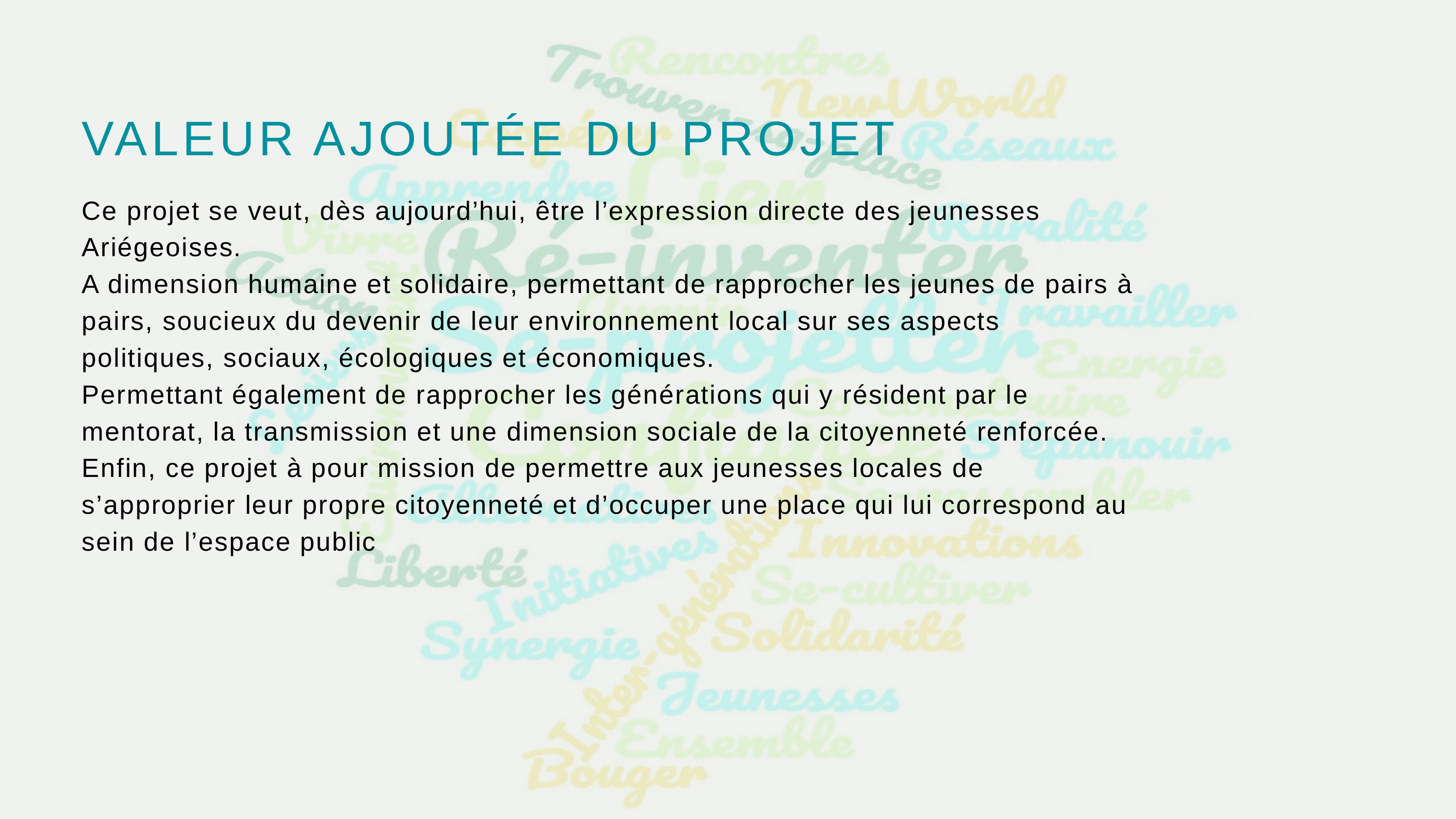

VALEUR AJOUTÉE DU PROJET
Ce projet se veut, dès aujourd’hui, être l’expression directe des jeunesses Ariégeoises.
A dimension humaine et solidaire, permettant de rapprocher les jeunes de pairs à pairs, soucieux du devenir de leur environnement local sur ses aspects politiques, sociaux, écologiques et économiques.
Permettant également de rapprocher les générations qui y résident par le mentorat, la transmission et une dimension sociale de la citoyenneté renforcée.
Enfin, ce projet à pour mission de permettre aux jeunesses locales de s’approprier leur propre citoyenneté et d’occuper une place qui lui correspond au sein de l’espace public